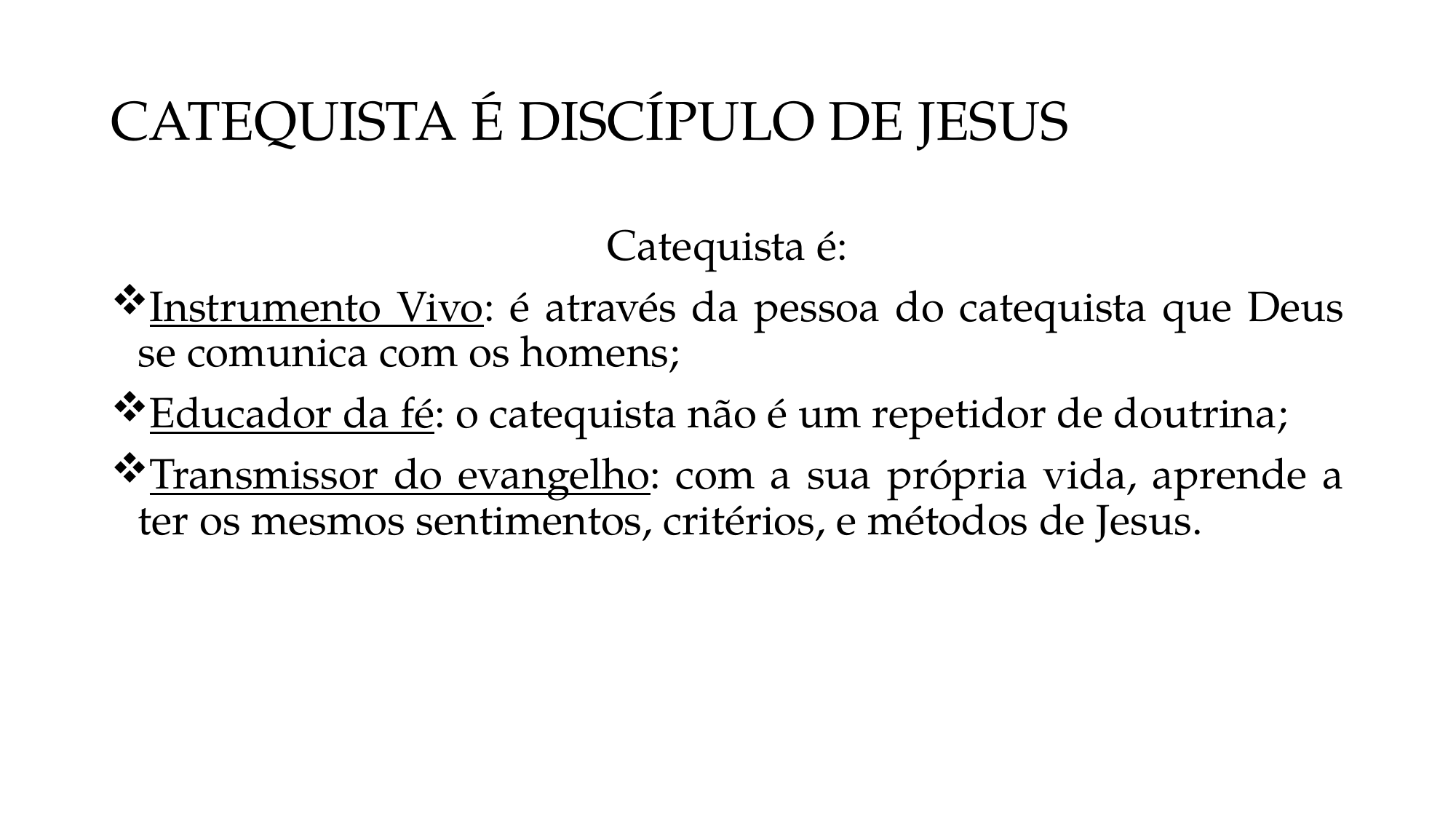

# CATEQUISTA É DISCÍPULO DE JESUS
Catequista é:
Instrumento Vivo: é através da pessoa do catequista que Deus se comunica com os homens;
Educador da fé: o catequista não é um repetidor de doutrina;
Transmissor do evangelho: com a sua própria vida, aprende a ter os mesmos sentimentos, critérios, e métodos de Jesus.